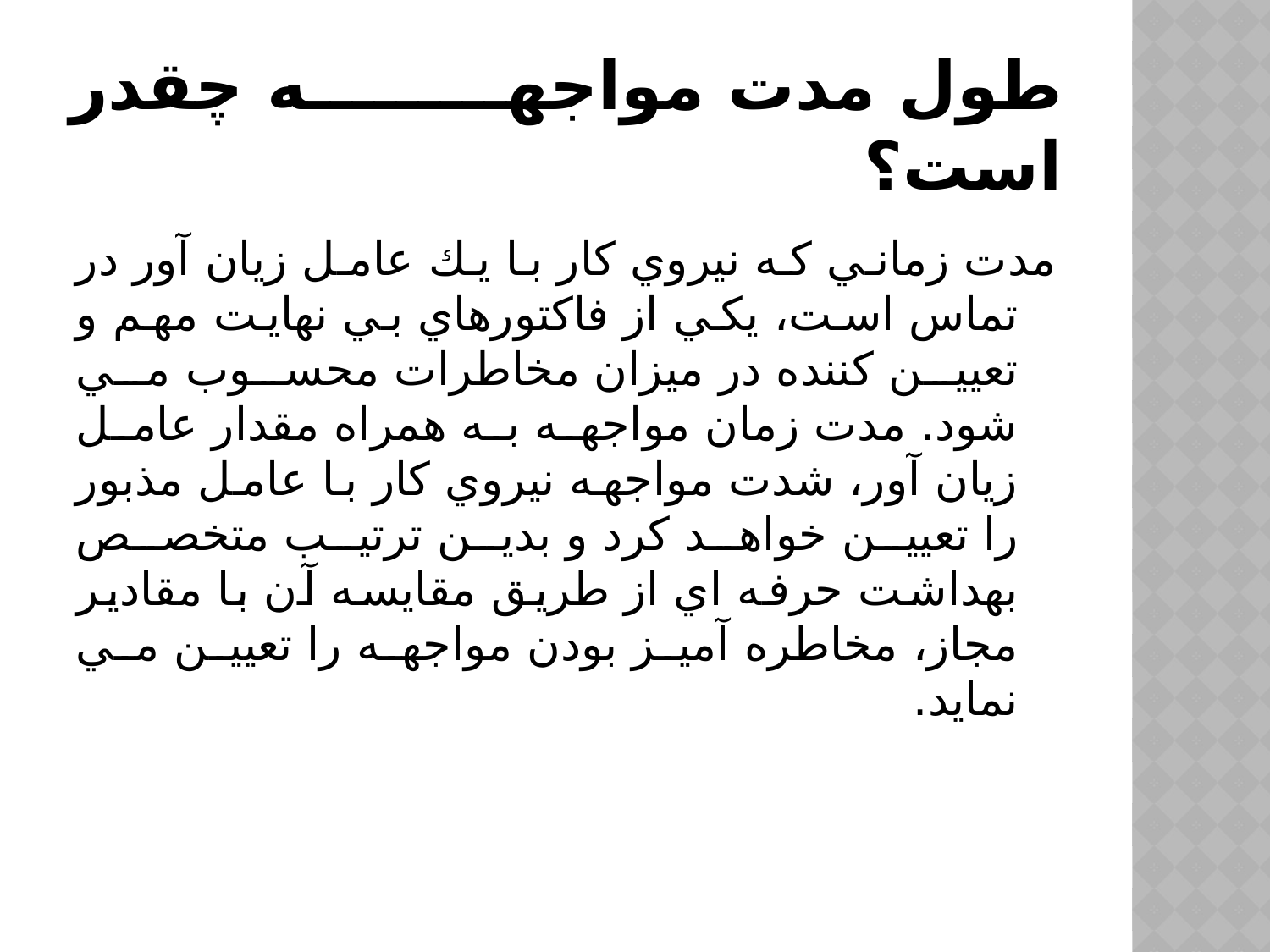

# طول مدت مواجهه چقدر است؟
مدت زماني كه نيروي كار با يك عامل زيان آور در تماس است، يكي از فاكتورهاي بي نهايت مهم و تعيين كننده در ميزان مخاطرات محسوب مي شود. مدت زمان مواجهه به همراه مقدار عامل زيان آور، شدت مواجهه نيروي كار با عامل مذبور را تعيين خواهد كرد و بدين ترتيب متخصص بهداشت حرفه اي از طريق مقايسه آن با مقادير مجاز، مخاطره آميز بودن مواجهه را تعيين مي نمايد.